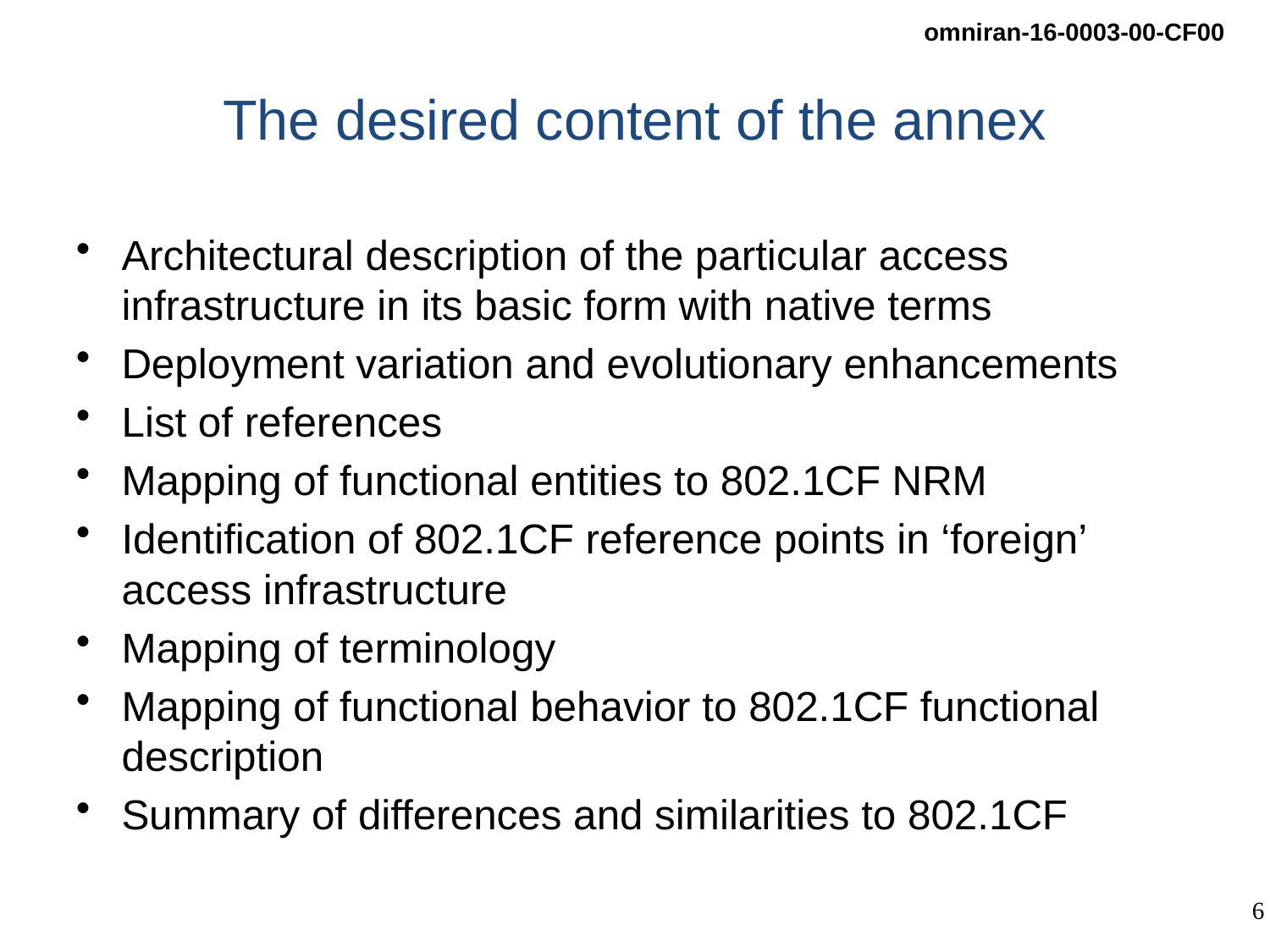

# The desired content of the annex
Architectural description of the particular access infrastructure in its basic form with native terms
Deployment variation and evolutionary enhancements
List of references
Mapping of functional entities to 802.1CF NRM
Identification of 802.1CF reference points in ‘foreign’ access infrastructure
Mapping of terminology
Mapping of functional behavior to 802.1CF functional description
Summary of differences and similarities to 802.1CF